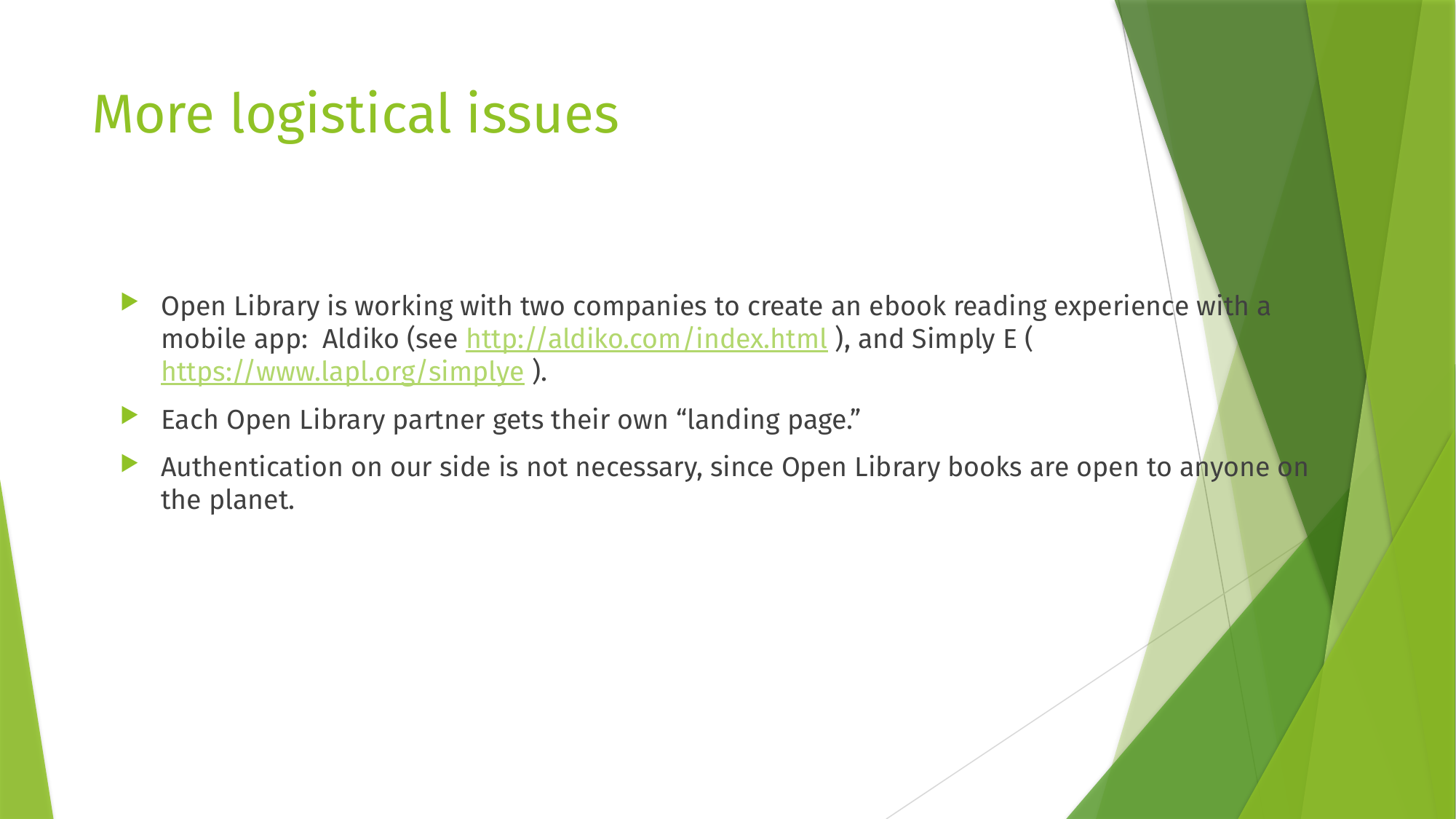

# More logistical issues
Open Library is working with two companies to create an ebook reading experience with a mobile app:  Aldiko (see http://aldiko.com/index.html ), and Simply E (https://www.lapl.org/simplye ).
Each Open Library partner gets their own “landing page.”
Authentication on our side is not necessary, since Open Library books are open to anyone on the planet.